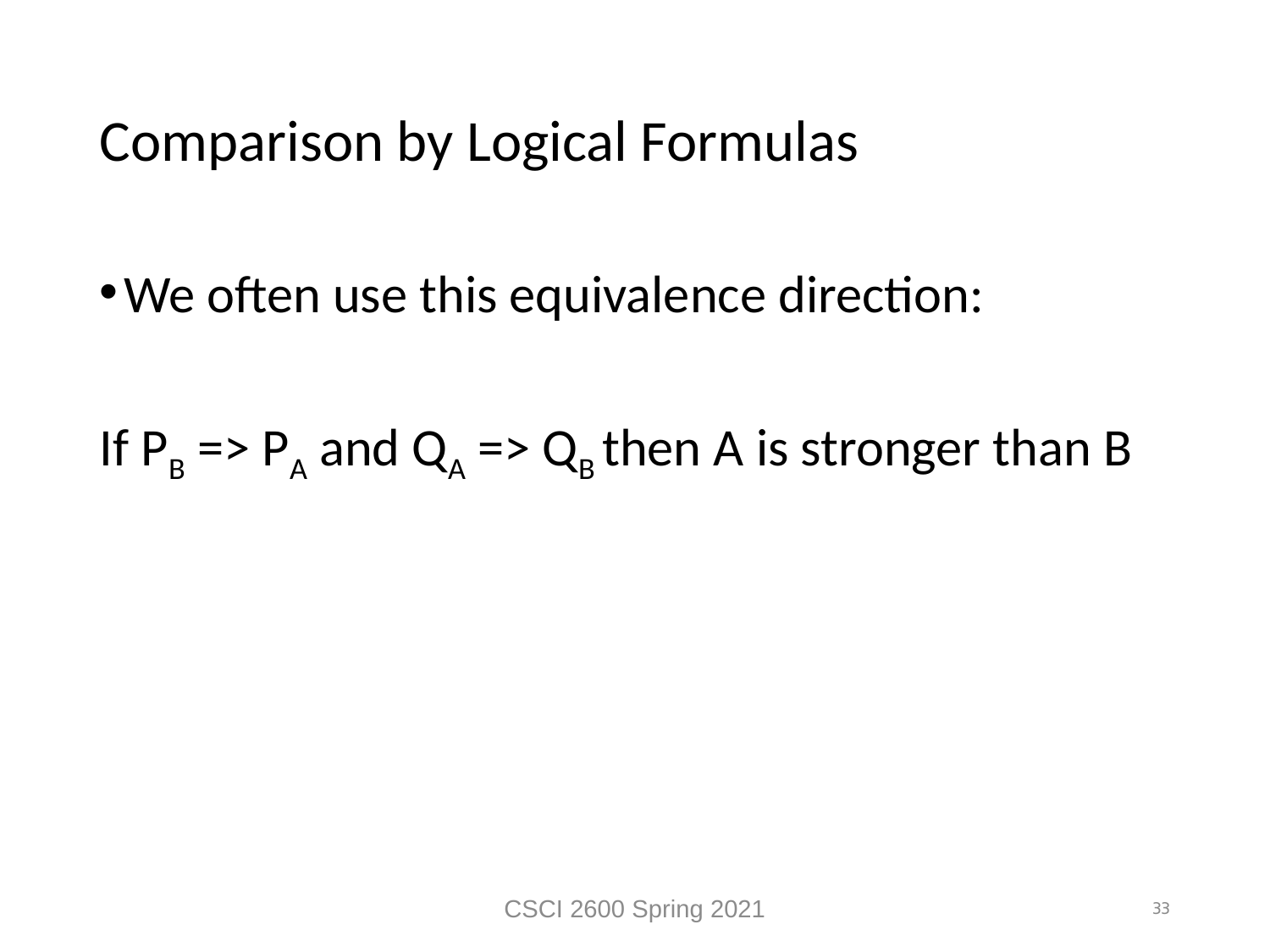

Comparison by Logical Formulas
We often use this equivalence direction:

If PB => PA and QA => QB then A is stronger than B

CSCI 2600 Spring 2021
33